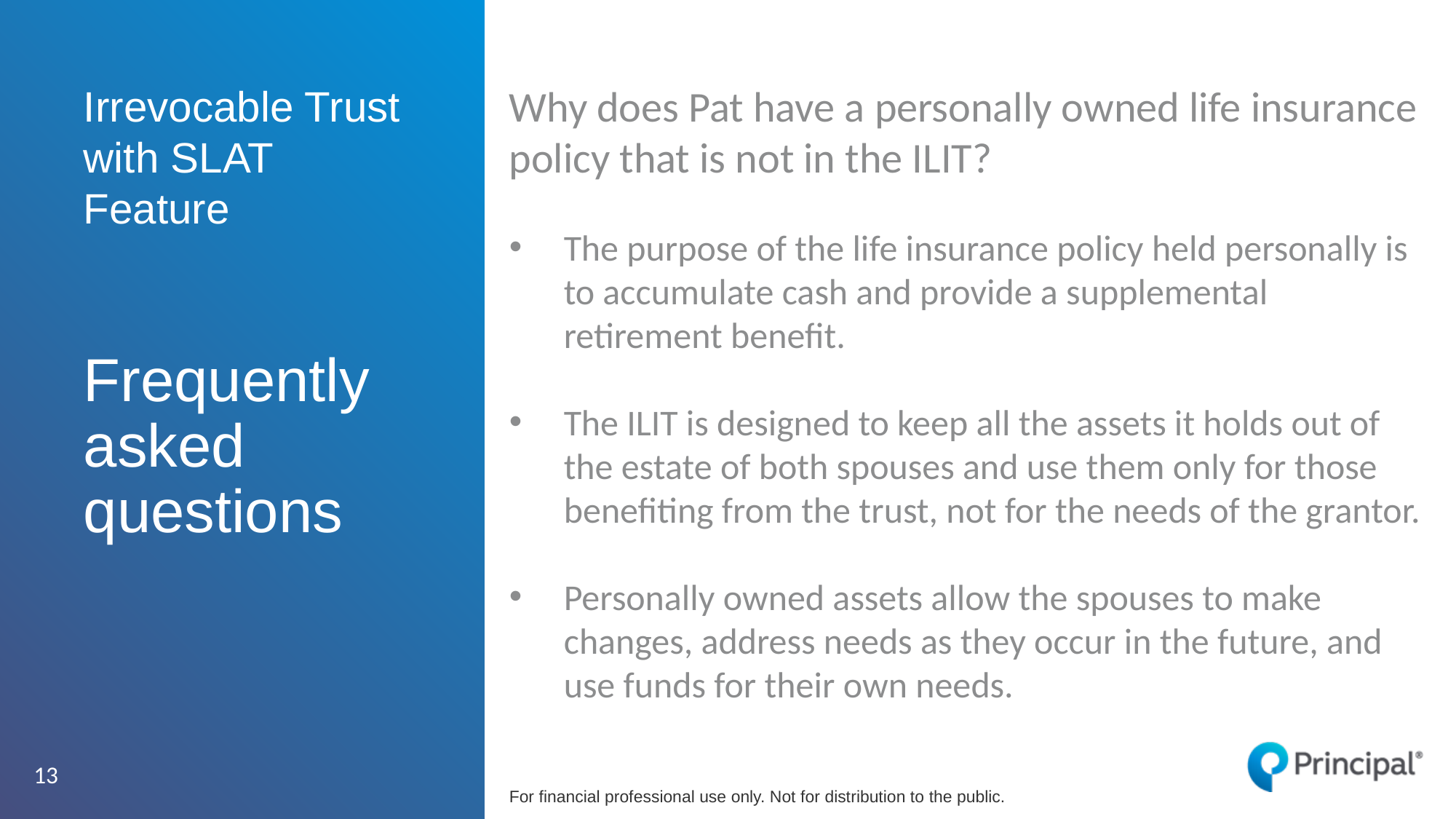

# Irrevocable Trust with SLAT Feature
Why does Pat have a personally owned life insurance policy that is not in the ILIT?

The purpose of the life insurance policy held personally is to accumulate cash and provide a supplemental retirement benefit.

The ILIT is designed to keep all the assets it holds out of the estate of both spouses and use them only for those benefiting from the trust, not for the needs of the grantor.

Personally owned assets allow the spouses to make changes, address needs as they occur in the future, and use funds for their own needs.

Frequently asked questions
13
For financial professional use only. Not for distribution to the public.